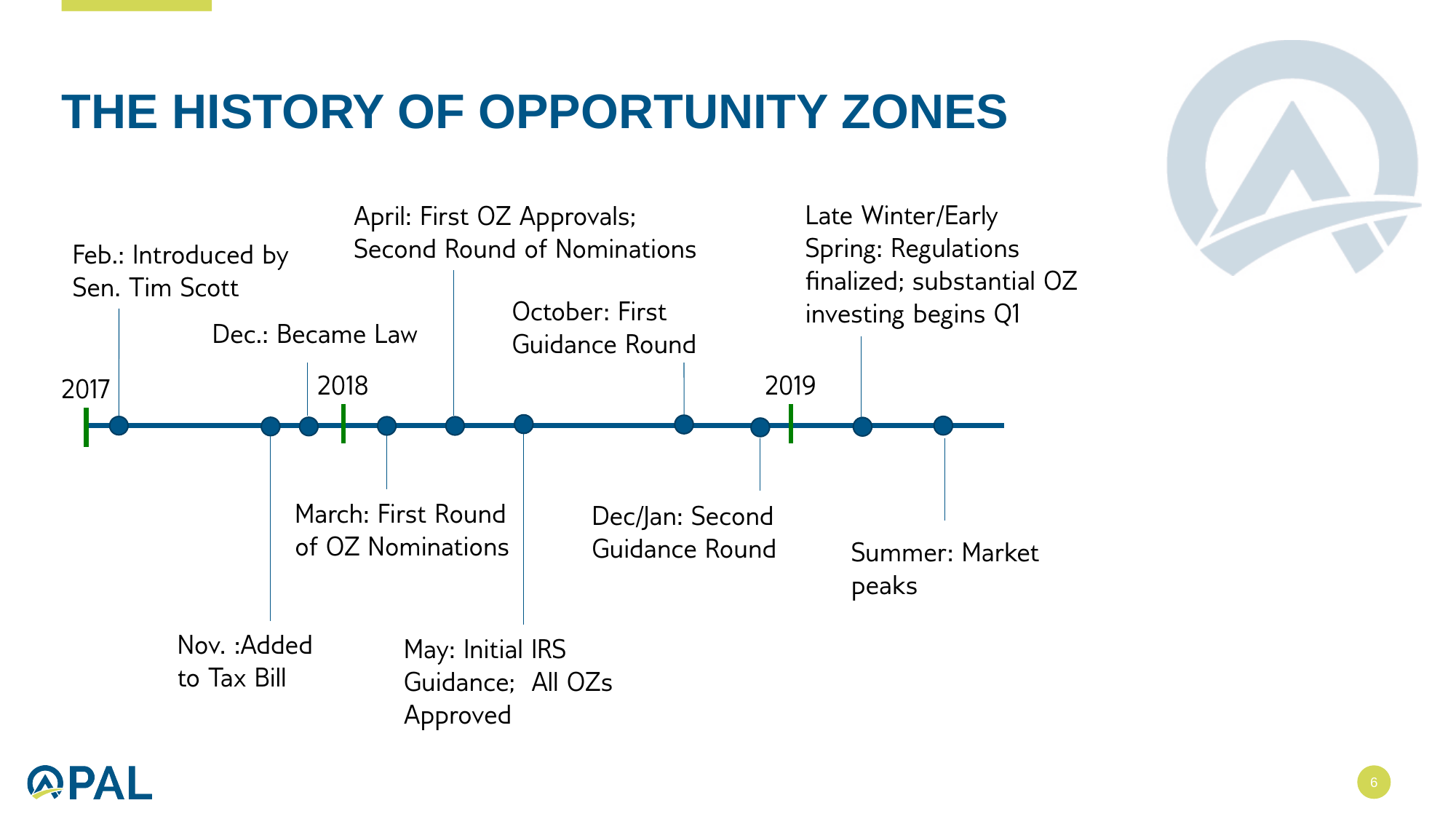

# The history of opportunity zones
Late Winter/Early Spring: Regulations finalized; substantial OZ investing begins Q1
April: First OZ Approvals; Second Round of Nominations
Feb.: Introduced by Sen. Tim Scott
October: First Guidance Round
Dec.: Became Law
2018
2019
2017

March: First Round of OZ Nominations
Dec/Jan: Second Guidance Round
Summer: Market peaks
Nov. :Added to Tax Bill
May: Initial IRS Guidance;  All OZs Approved
6